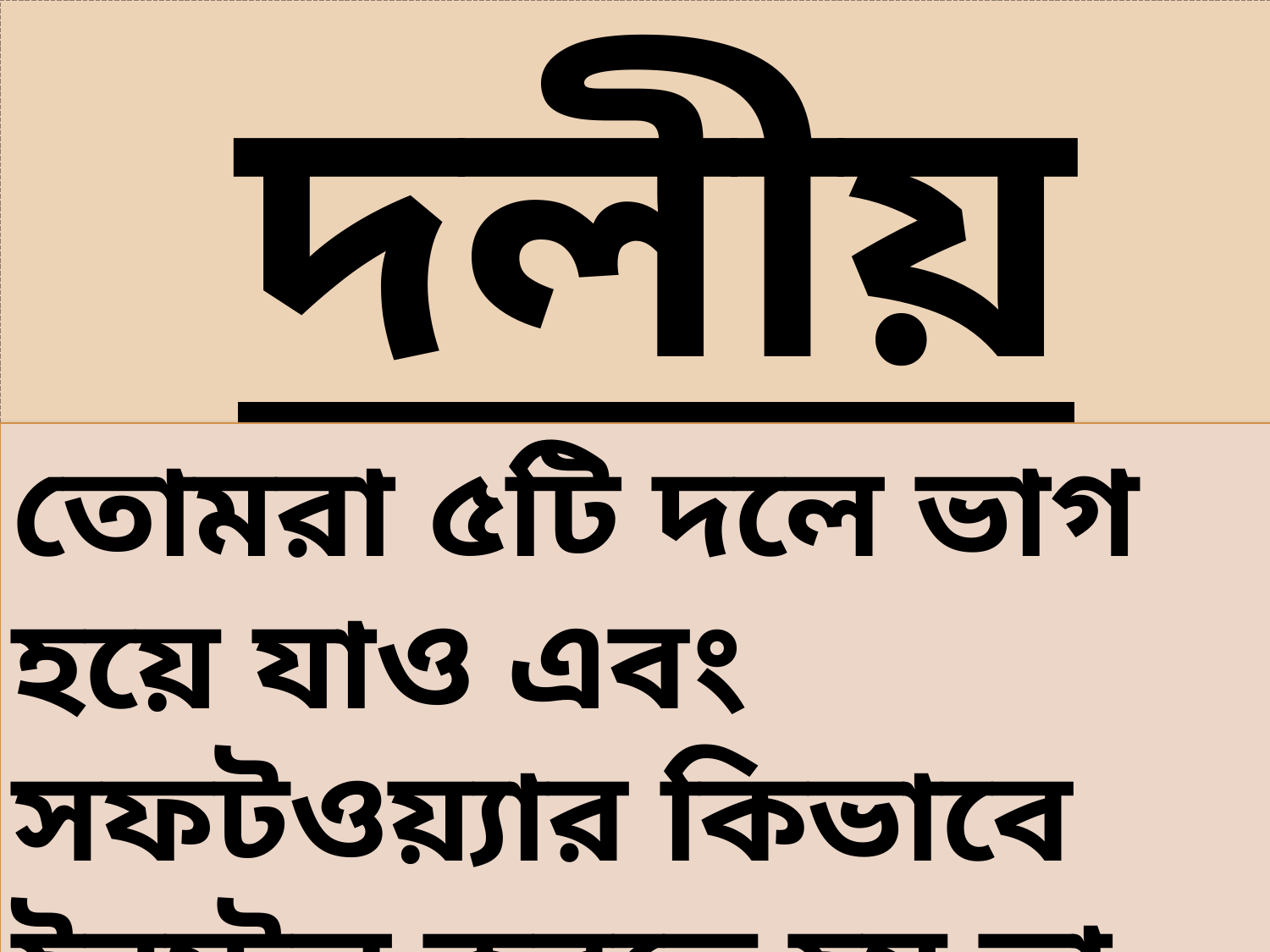

দলীয় কাজ
তোমরা ৫টি দলে ভাগ হয়ে যাও এবং  সফটওয়্যার কিভাবে ইনস্টল করতে হয় তা পর্যায়ক্রমে খাতায় লিখ ।